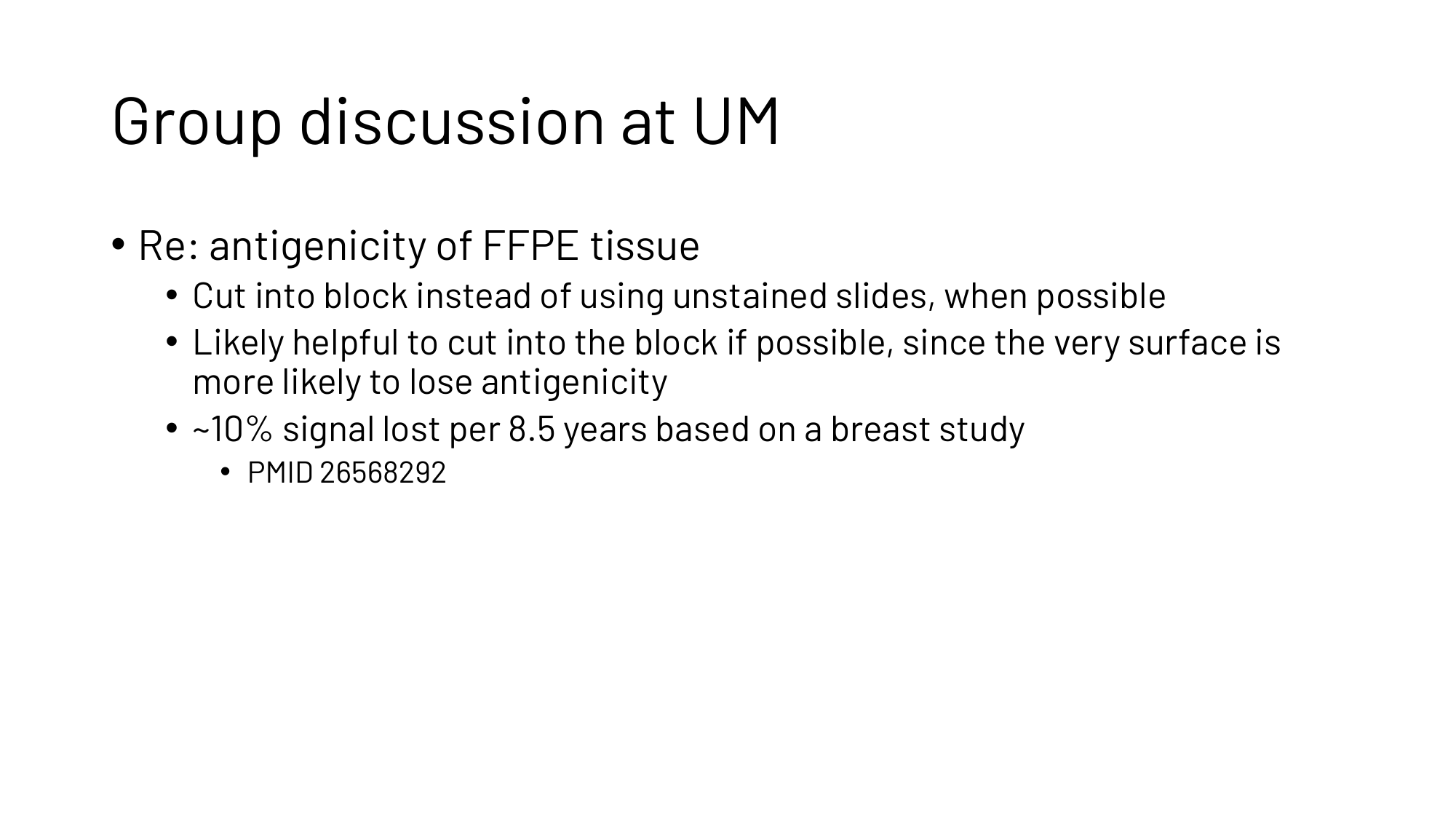

# Group discussion at UM
Re: antigenicity of FFPE tissue
Cut into block instead of using unstained slides, when possible
Likely helpful to cut into the block if possible, since the very surface is more likely to lose antigenicity
~10% signal lost per 8.5 years based on a breast study
PMID 26568292